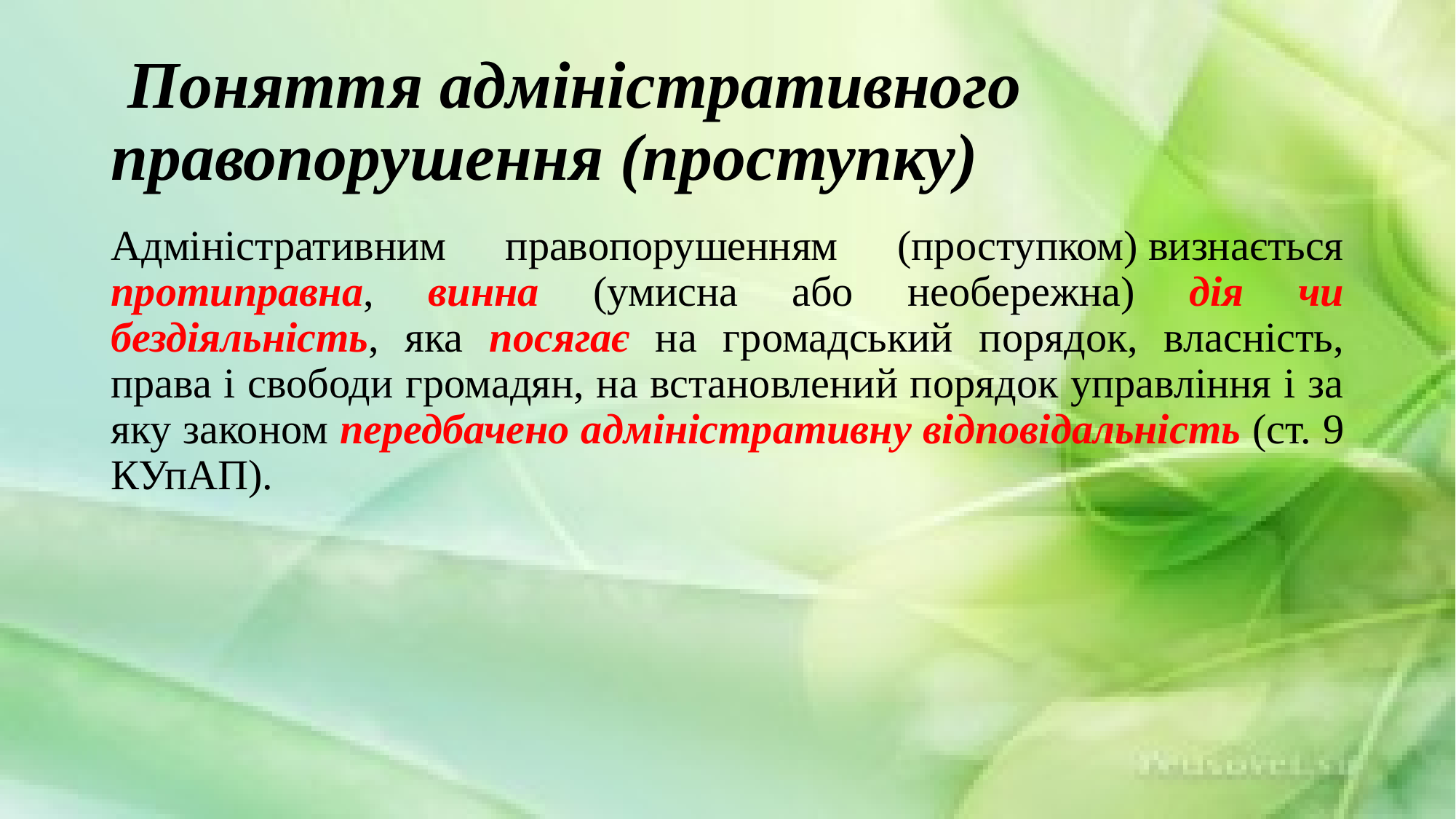

# Поняття адміністративного правопорушення (проступку)
Адміністративним правопорушенням (проступком) визнається протиправна, винна (умисна або необережна) дія чи бездіяльність, яка посягає на громадський порядок, власність, права і свободи громадян, на встановлений порядок управління і за яку законом передбачено адміністративну відповідальність (ст. 9 КУпАП).